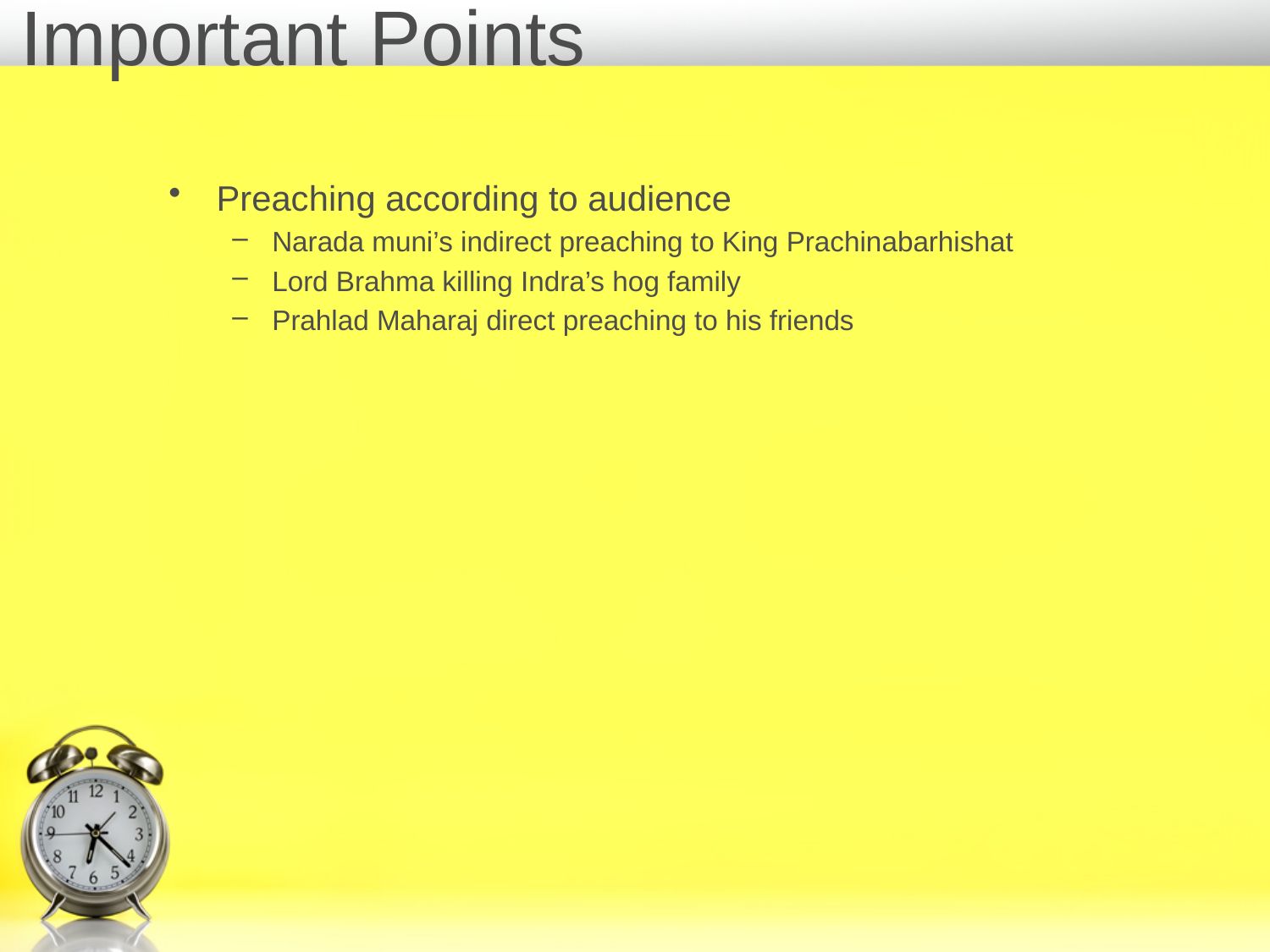

# Important Points
Preaching according to audience
Narada muni’s indirect preaching to King Prachinabarhishat
Lord Brahma killing Indra’s hog family
Prahlad Maharaj direct preaching to his friends